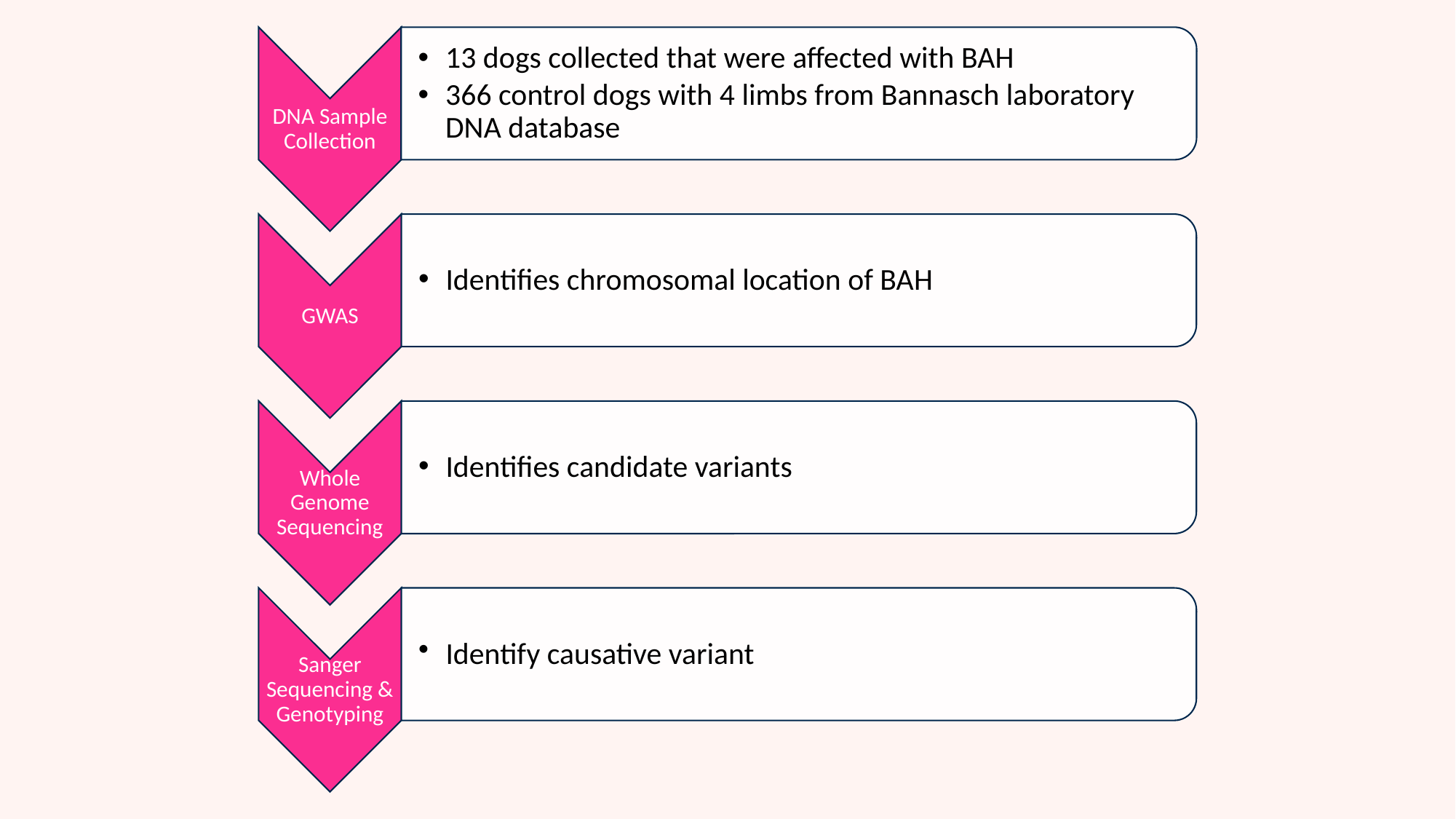

DNA Sample Collection
13 dogs collected that were affected with BAH
366 control dogs with 4 limbs from Bannasch laboratory DNA database
GWAS
Identifies chromosomal location of BAH
Whole Genome Sequencing
Identifies candidate variants
Sanger Sequencing & Genotyping
Identify causative variant